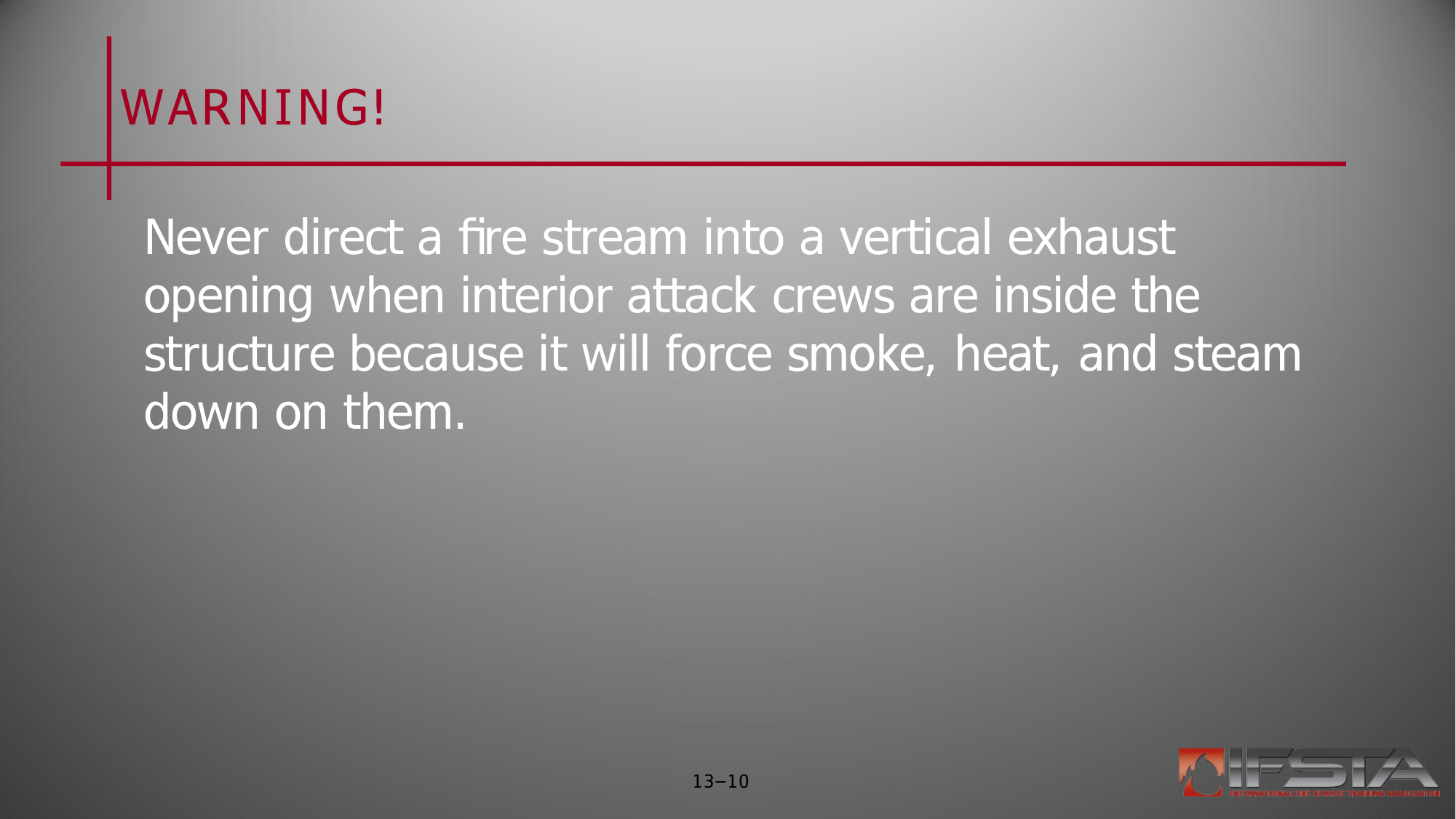

# WARNING!
Never direct a fire stream into a vertical exhaust opening when interior attack crews are inside the structure because it will force smoke, heat, and steam down on them.
13–10